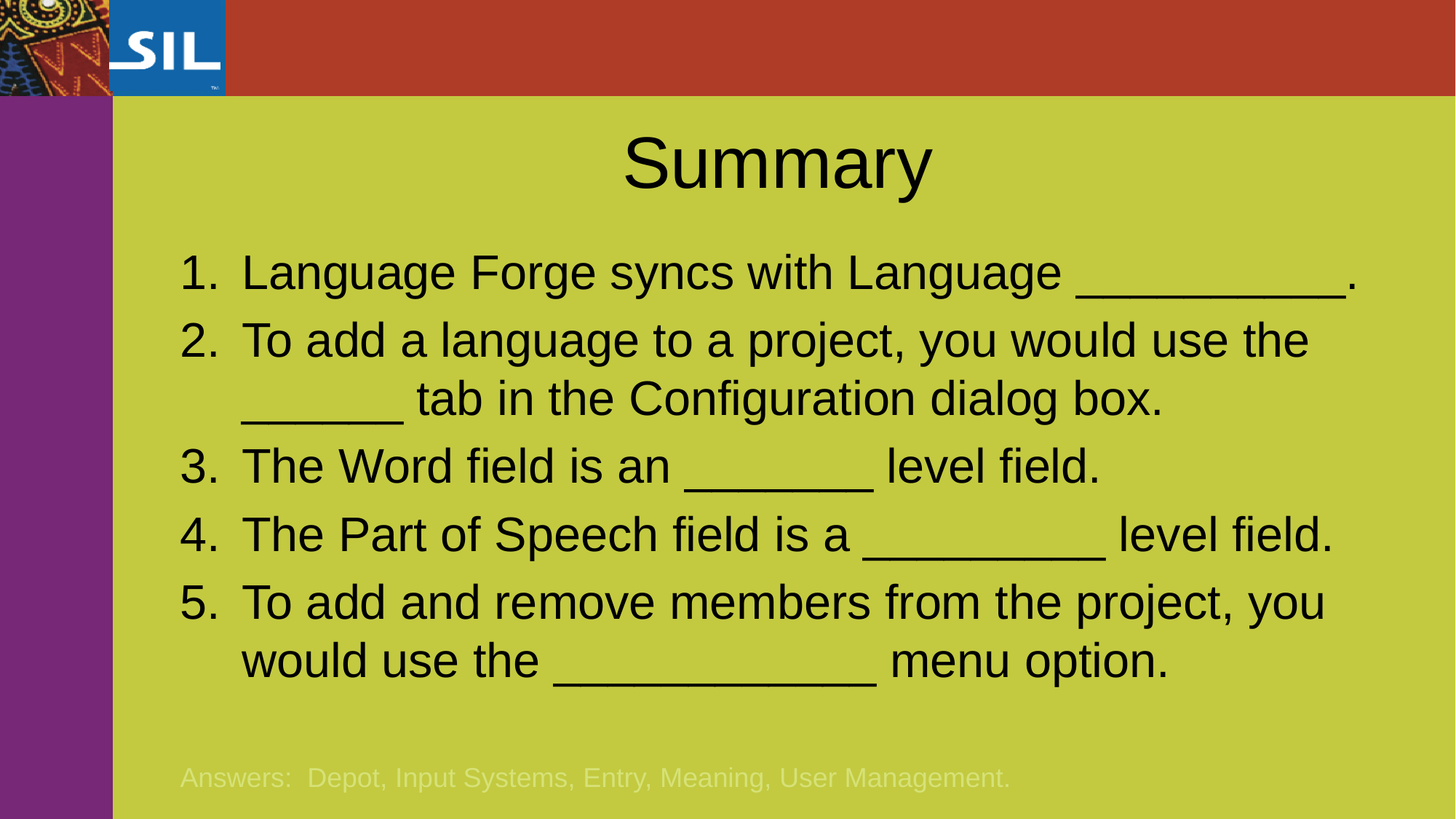

# Summary
Language Forge syncs with Language __________.
To add a language to a project, you would use the ______ tab in the Configuration dialog box.
The Word field is an _______ level field.
The Part of Speech field is a _________ level field.
To add and remove members from the project, you would use the ____________ menu option.

Answers:  Depot, Input Systems, Entry, Meaning, User Management.